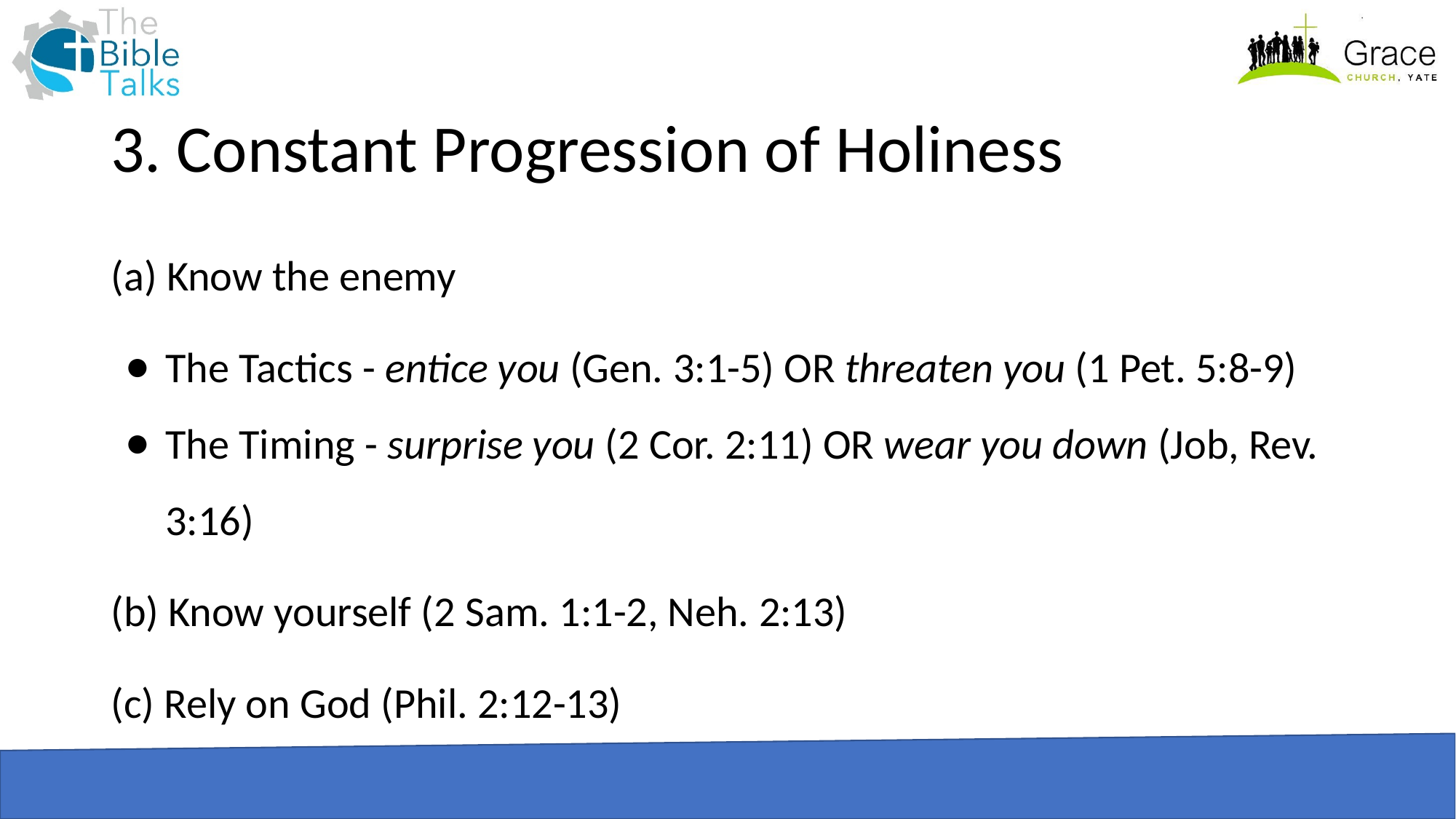

# 3. Constant Progression of Holiness
(a) Know the enemy
The Tactics - entice you (Gen. 3:1-5) OR threaten you (1 Pet. 5:8-9)
The Timing - surprise you (2 Cor. 2:11) OR wear you down (Job, Rev. 3:16)
(b) Know yourself (2 Sam. 1:1-2, Neh. 2:13)
(c) Rely on God (Phil. 2:12-13)